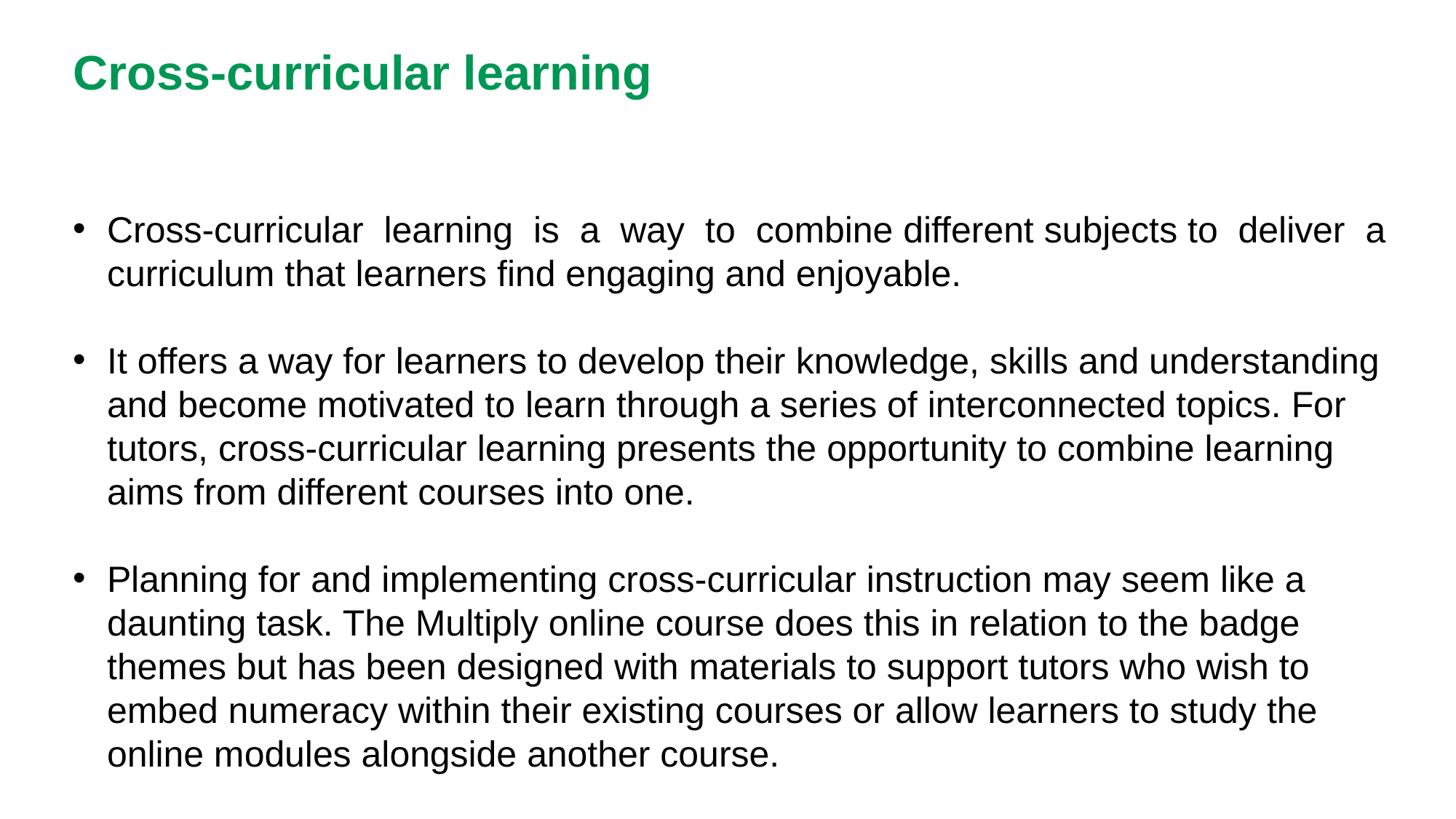

Cross-curricular learning

Cross-curricular  learning  is  a  way  to  combine different subjects to  deliver  a curriculum that learners find engaging and enjoyable.

It offers a way for learners to develop their knowledge, skills and understanding and become motivated to learn through a series of interconnected topics. For tutors, cross-curricular learning presents the opportunity to combine learning aims from different courses into one.

Planning for and implementing cross-curricular instruction may seem like a daunting task. The Multiply online course does this in relation to the badge themes but has been designed with materials to support tutors who wish to embed numeracy within their existing courses or allow learners to study the online modules alongside another course.

15